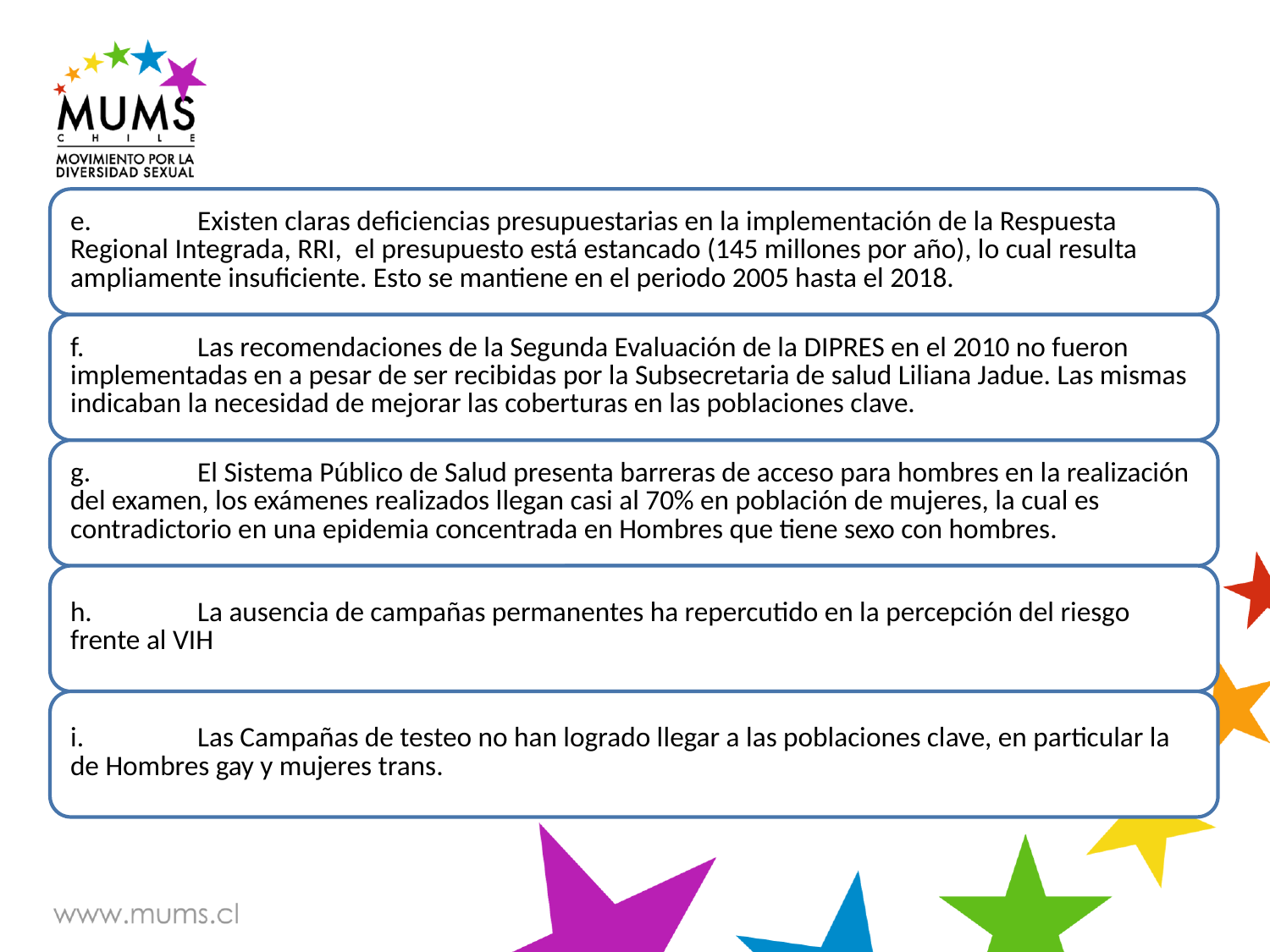

e.	Existen claras deficiencias presupuestarias en la implementación de la Respuesta Regional Integrada, RRI,  el presupuesto está estancado (145 millones por año), lo cual resulta ampliamente insuficiente. Esto se mantiene en el periodo 2005 hasta el 2018.
f.	Las recomendaciones de la Segunda Evaluación de la DIPRES en el 2010 no fueron implementadas en a pesar de ser recibidas por la Subsecretaria de salud Liliana Jadue. Las mismas indicaban la necesidad de mejorar las coberturas en las poblaciones clave.
g.	El Sistema Público de Salud presenta barreras de acceso para hombres en la realización del examen, los exámenes realizados llegan casi al 70% en población de mujeres, la cual es contradictorio en una epidemia concentrada en Hombres que tiene sexo con hombres.
h.	La ausencia de campañas permanentes ha repercutido en la percepción del riesgo frente al VIH
i.	Las Campañas de testeo no han logrado llegar a las poblaciones clave, en particular la de Hombres gay y mujeres trans.